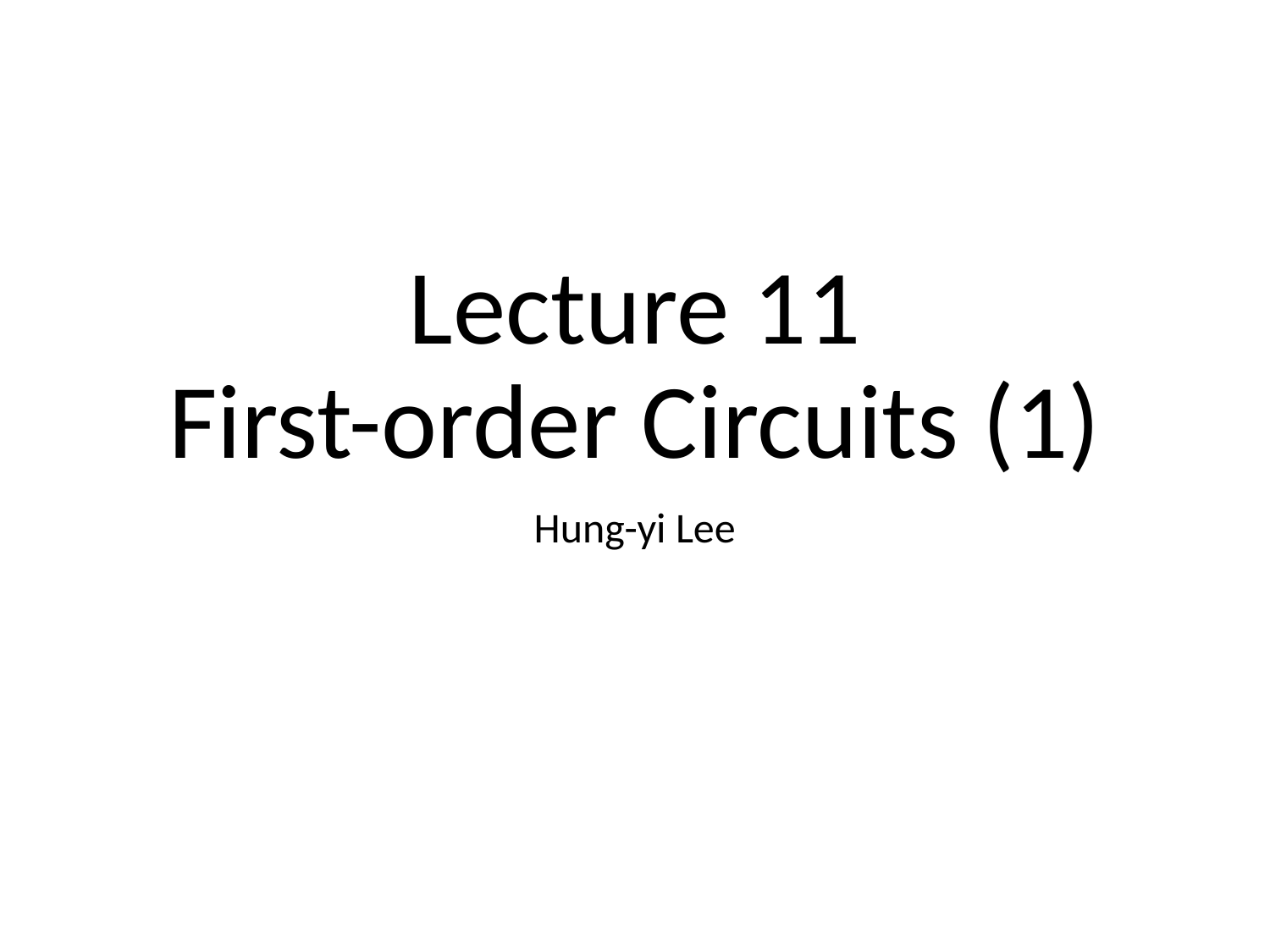

# Lecture 11 First-order Circuits (1)
Hung-yi Lee